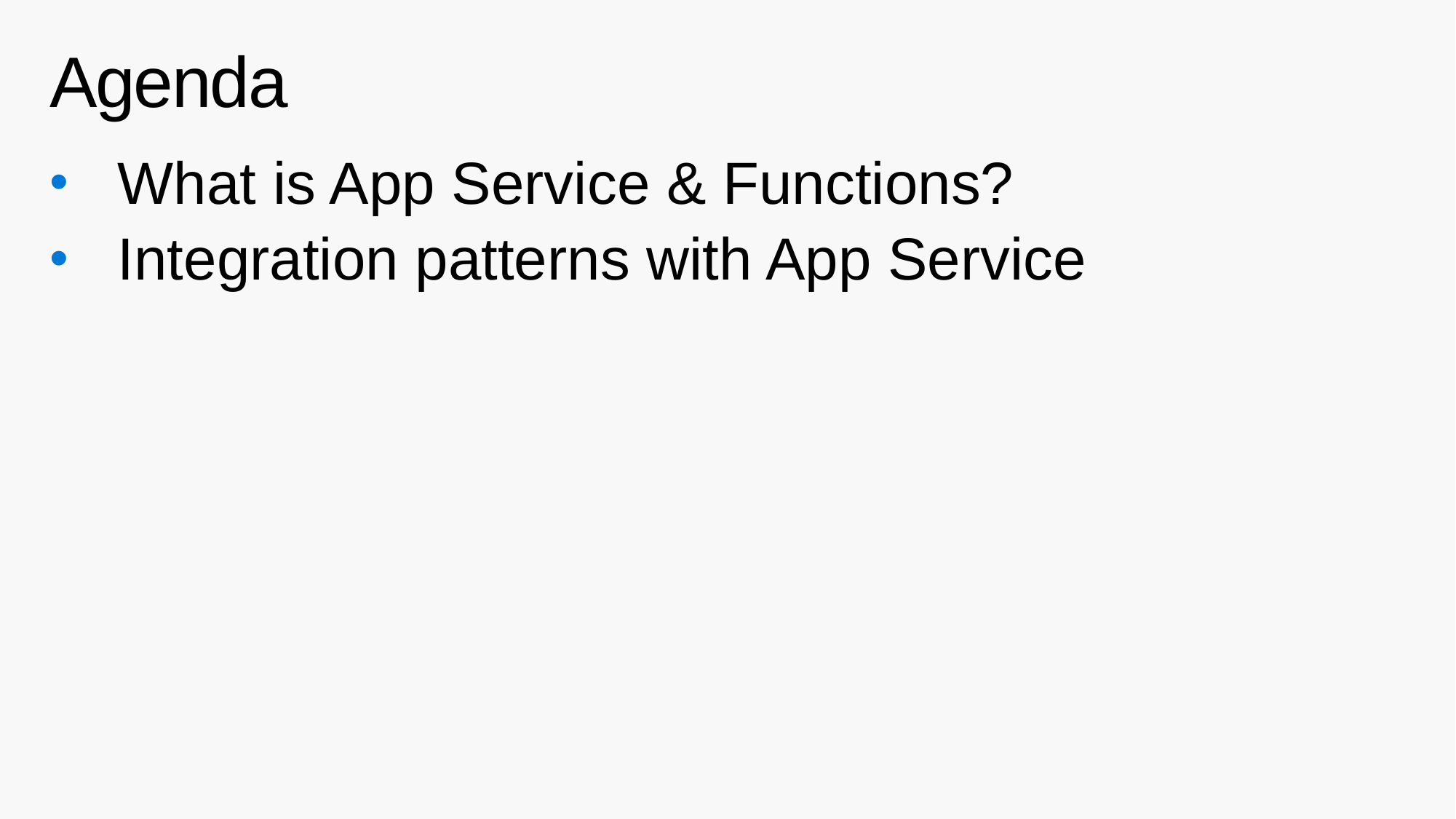

# Agenda
What is App Service & Functions?
Integration patterns with App Service